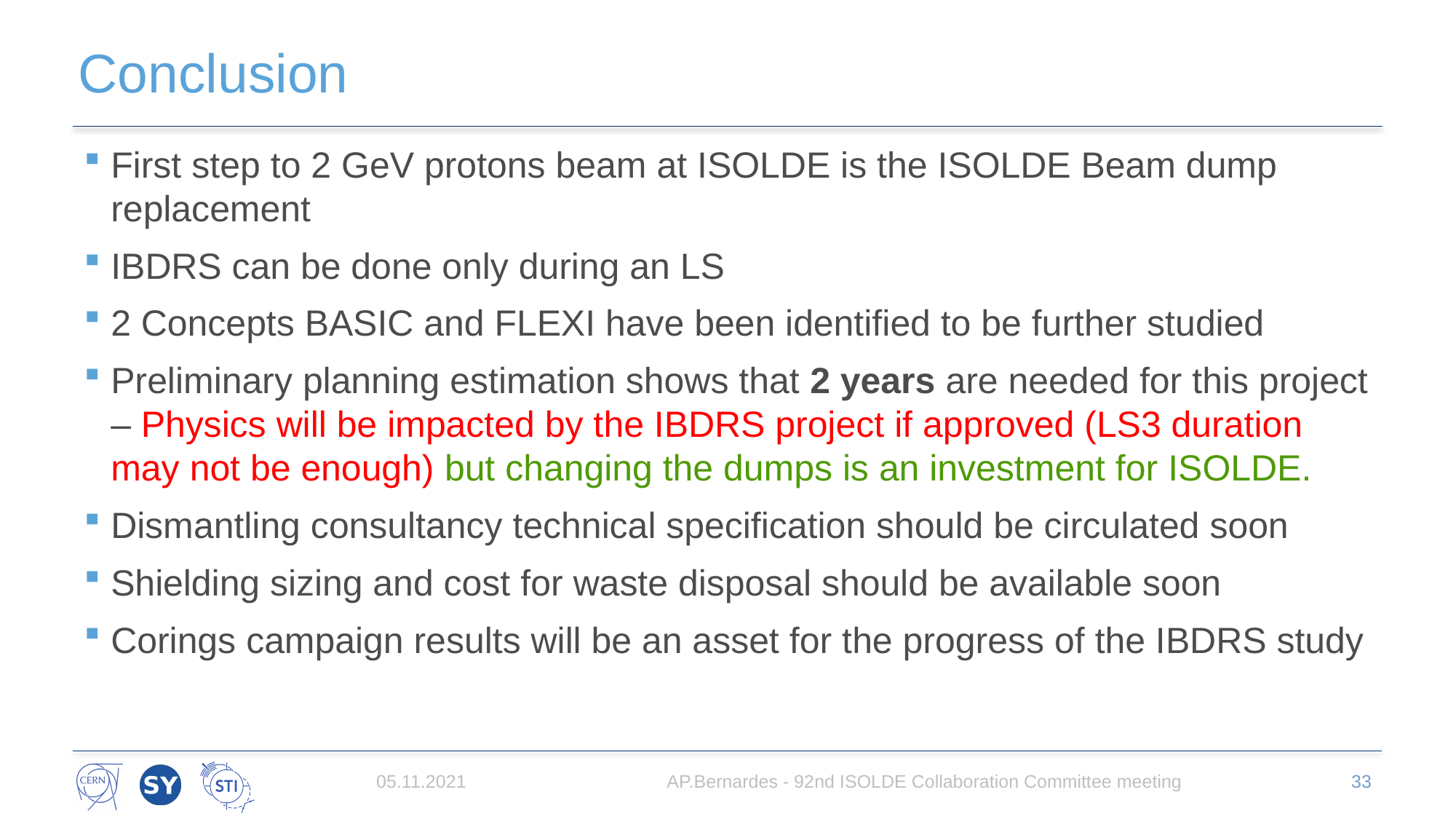

# Conclusion
First step to 2 GeV protons beam at ISOLDE is the ISOLDE Beam dump replacement
IBDRS can be done only during an LS
2 Concepts BASIC and FLEXI have been identified to be further studied
Preliminary planning estimation shows that 2 years are needed for this project – Physics will be impacted by the IBDRS project if approved (LS3 duration may not be enough) but changing the dumps is an investment for ISOLDE.
Dismantling consultancy technical specification should be circulated soon
Shielding sizing and cost for waste disposal should be available soon
Corings campaign results will be an asset for the progress of the IBDRS study

05.11.2021
AP.Bernardes - 92nd ISOLDE Collaboration Committee meeting
33